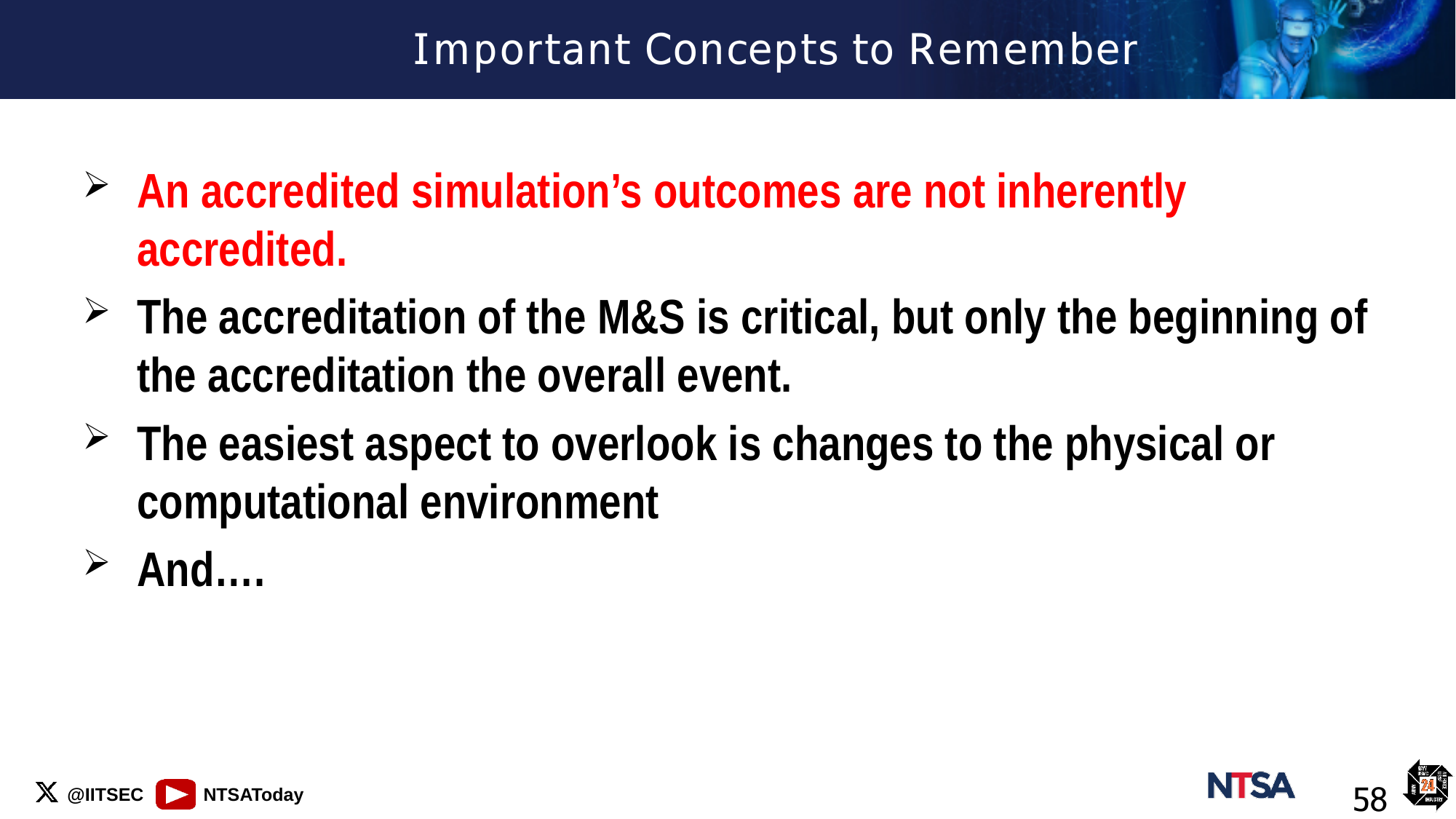

# Important Concepts to Remember
An accredited simulation’s outcomes are not inherently accredited.
The accreditation of the M&S is critical, but only the beginning of the accreditation the overall event.
The easiest aspect to overlook is changes to the physical or computational environment
And….

58